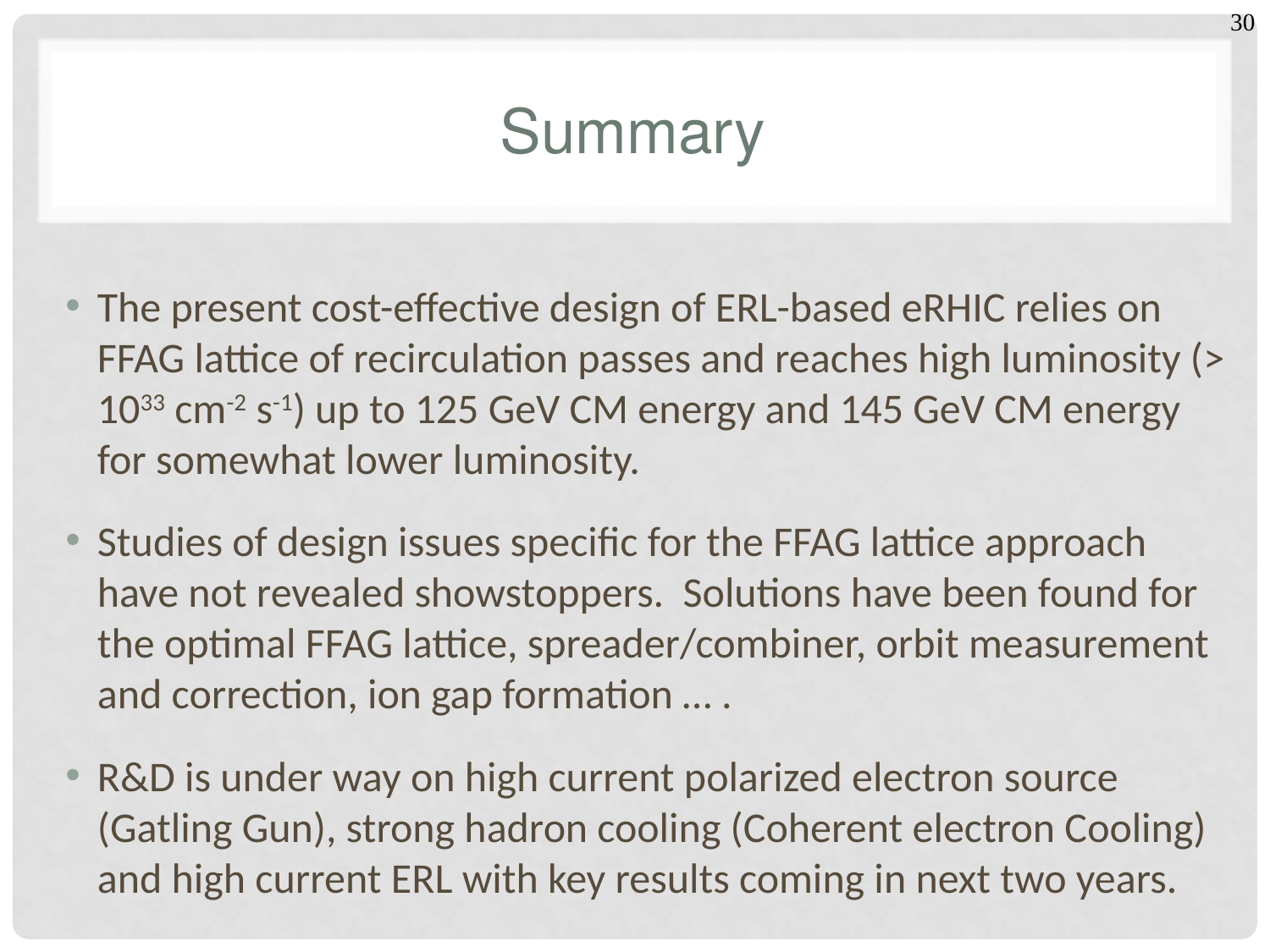

# Summary

The present cost-effective design of ERL-based eRHIC relies on FFAG lattice of recirculation passes and reaches high luminosity (> 1033 cm-2 s-1) up to 125 GeV CM energy and 145 GeV CM energy for somewhat lower luminosity.
Studies of design issues specific for the FFAG lattice approach have not revealed showstoppers.  Solutions have been found for the optimal FFAG lattice, spreader/combiner, orbit measurement and correction, ion gap formation … .
R&D is under way on high current polarized electron source (Gatling Gun), strong hadron cooling (Coherent electron Cooling) and high current ERL with key results coming in next two years.